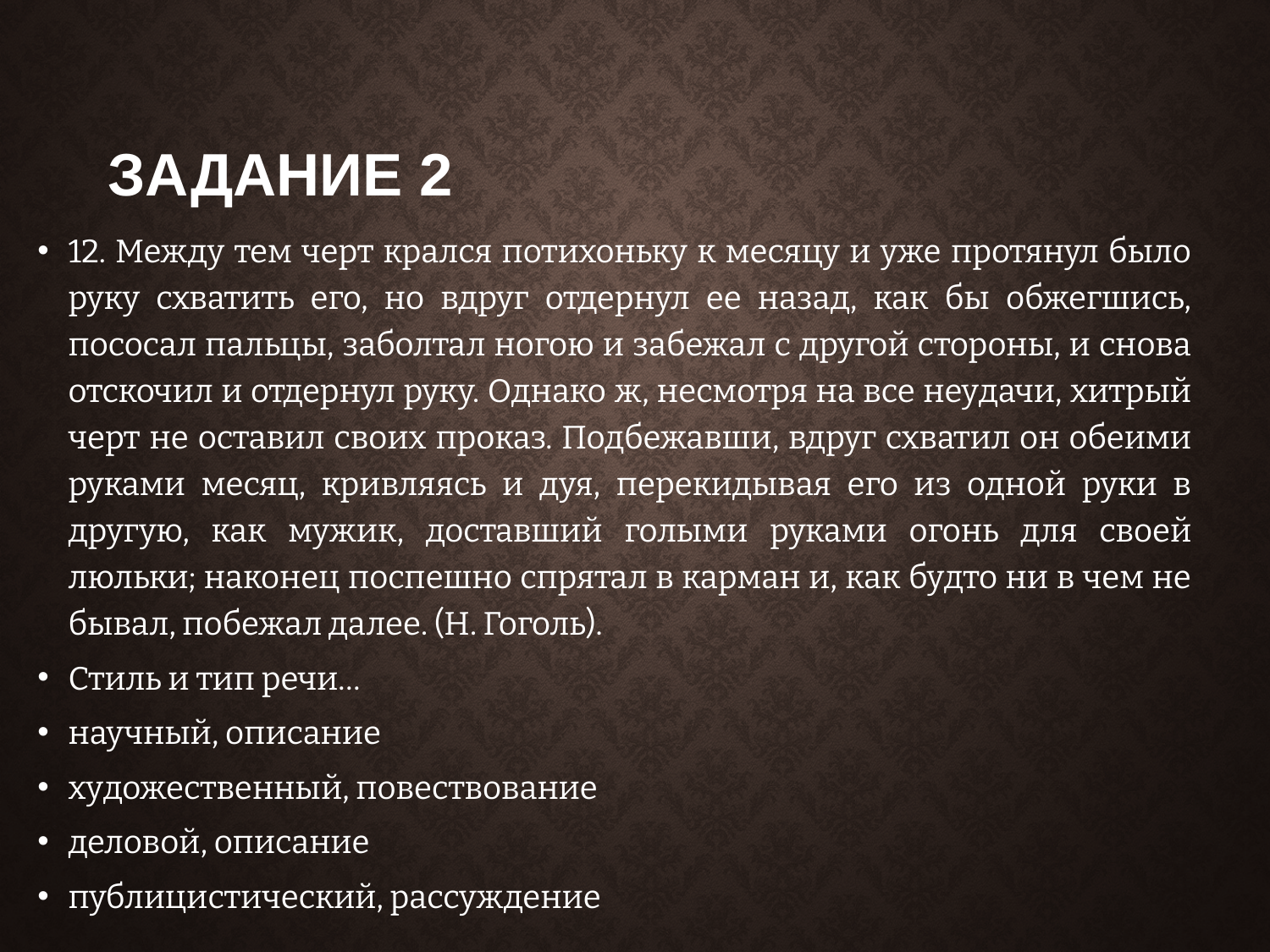

# Задание 2
12. Между тем черт крался потихоньку к месяцу и уже протянул было руку схватить его, но вдруг отдернул ее назад, как бы обжегшись, пососал пальцы, заболтал ногою и забежал с другой стороны, и снова отскочил и отдернул руку. Однако ж, несмотря на все неудачи, хитрый черт не оставил своих проказ. Подбежавши, вдруг схватил он обеими руками месяц, кривляясь и дуя, перекидывая его из одной руки в другую, как мужик, доставший голыми руками огонь для своей люльки; наконец поспешно спрятал в карман и, как будто ни в чем не бывал, побежал далее. (Н. Гоголь).
Стиль и тип речи…
научный, описание
художественный, повествование
деловой, описание
публицистический, рассуждение